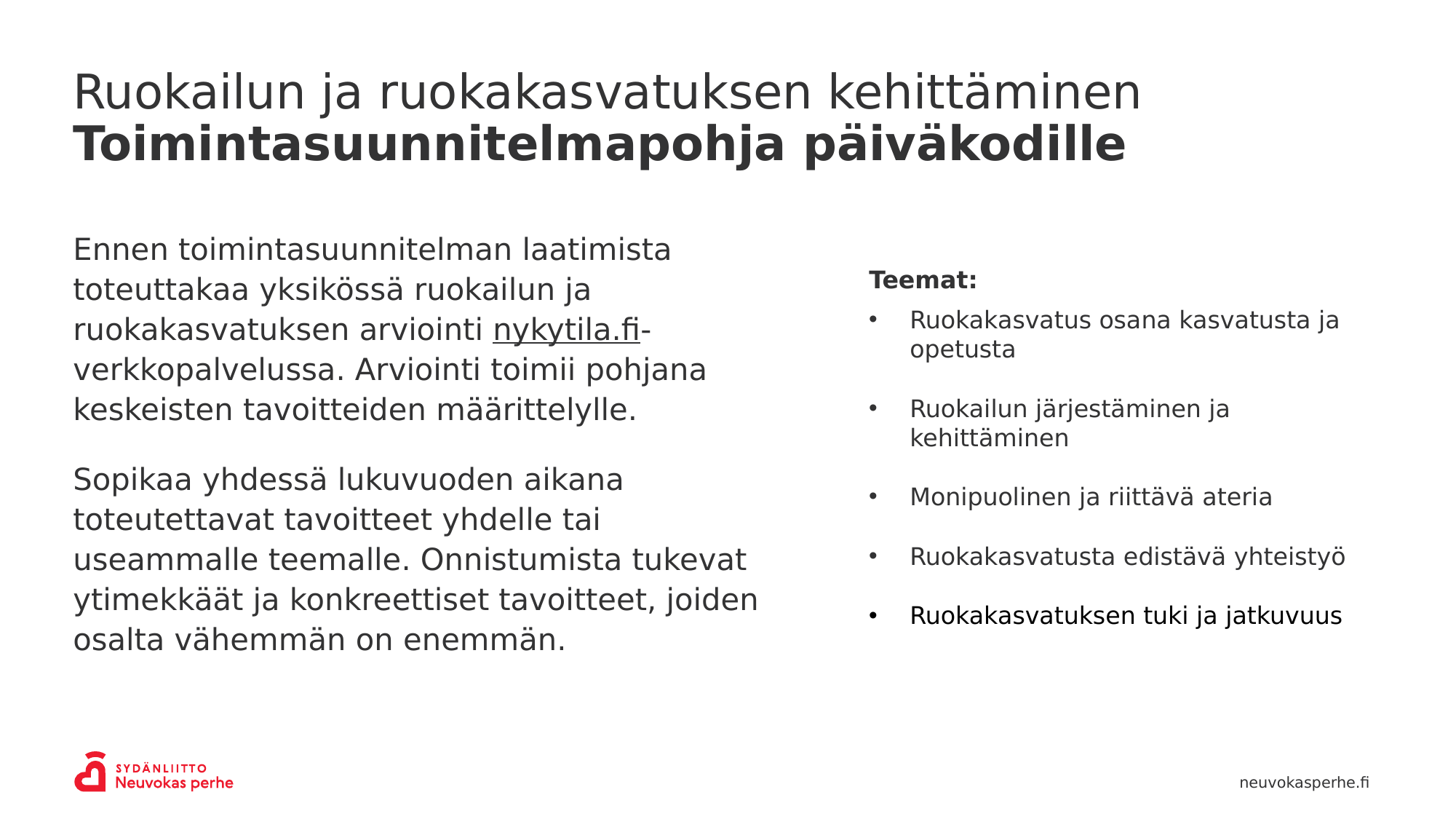

Ruokailun ja ruokakasvatuksen kehittäminen
Toimintasuunnitelmapohja päiväkodille
Ennen toimintasuunnitelman laatimista toteuttakaa yksikössä ruokailun ja ruokakasvatuksen arviointi nykytila.fi-verkkopalvelussa. Arviointi toimii pohjana keskeisten tavoitteiden määrittelylle.
Sopikaa yhdessä lukuvuoden aikana toteutettavat tavoitteet yhdelle tai useammalle teemalle. Onnistumista tukevat ytimekkäät ja konkreettiset tavoitteet, joiden osalta vähemmän on enemmän.

Teemat:
Ruokakasvatus osana kasvatusta ja opetusta
Ruokailun järjestäminen ja kehittäminen
Monipuolinen ja riittävä ateria
Ruokakasvatusta edistävä yhteistyö
Ruokakasvatuksen tuki ja jatkuvuus

neuvokasperhe.fi